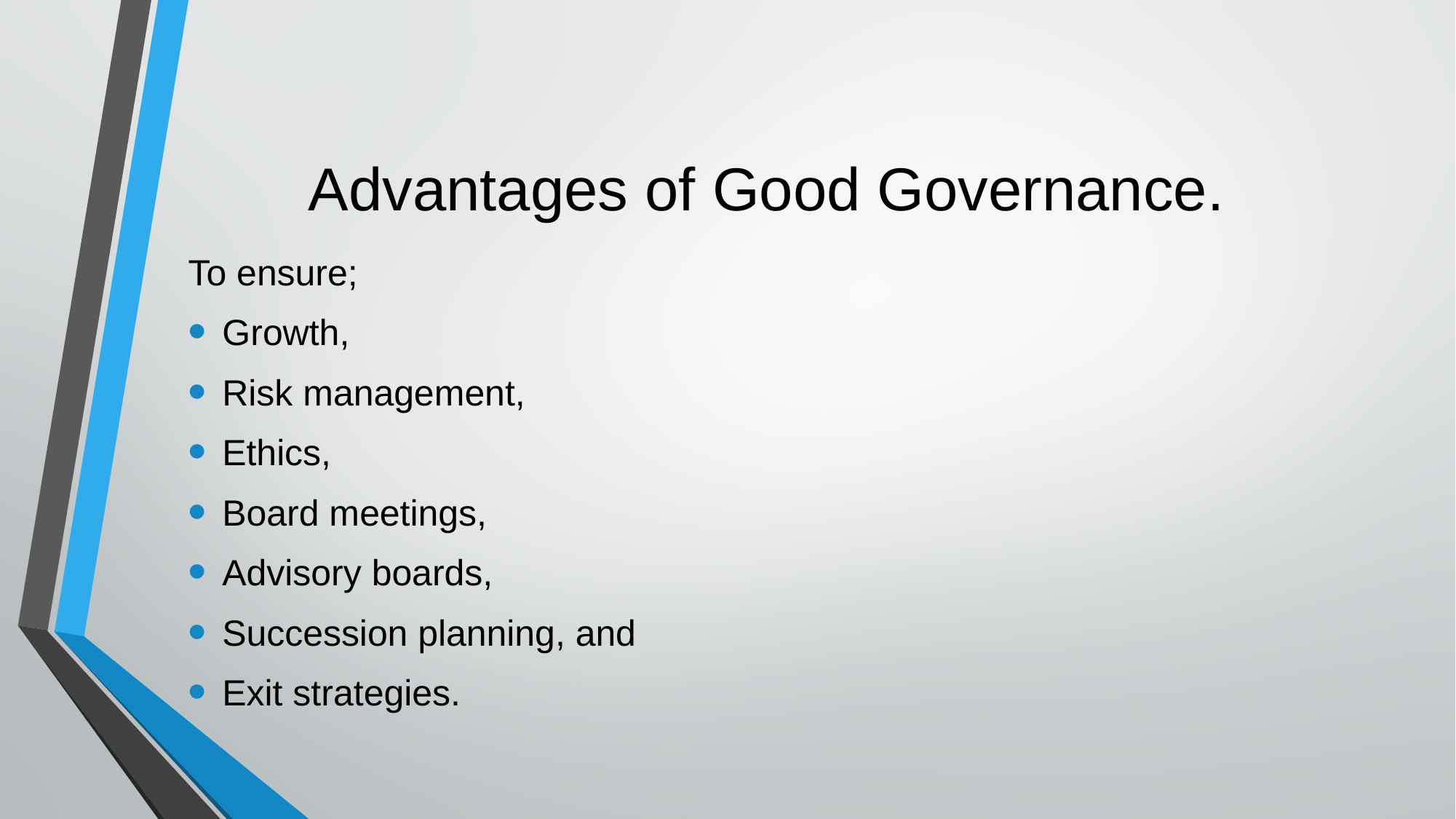

# Advantages of Good Governance.
To ensure;
Growth,
Risk management,
Ethics,
Board meetings,
Advisory boards,
Succession planning, and
Exit strategies.